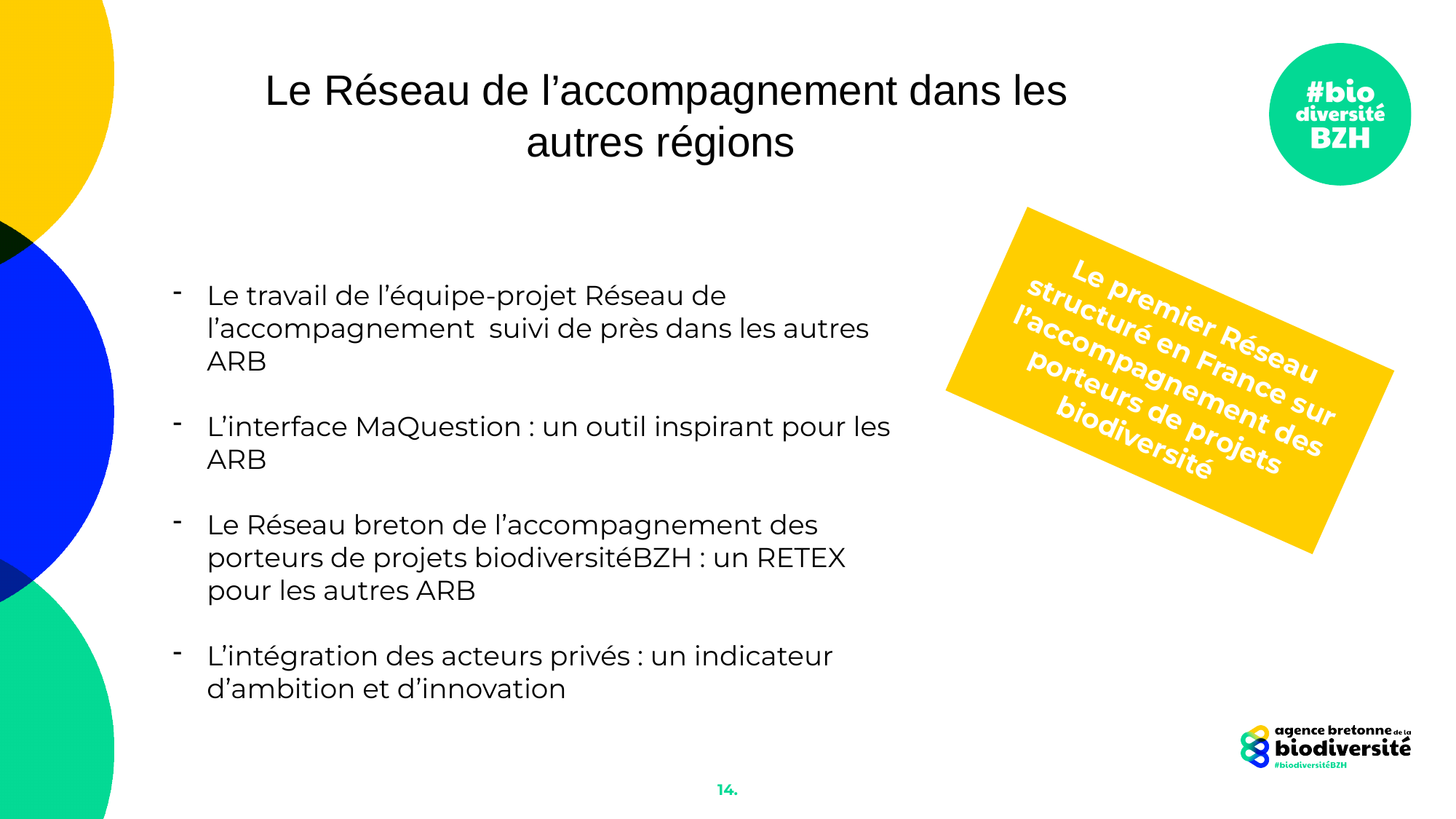

Le Réseau de l’accompagnement dans les autres régions
Le travail de l’équipe-projet Réseau de l’accompagnement  suivi de près dans les autres ARB

L’interface MaQuestion : un outil inspirant pour les ARB

Le Réseau breton de l’accompagnement des porteurs de projets biodiversitéBZH : un RETEX pour les autres ARB

L’intégration des acteurs privés : un indicateur d’ambition et d’innovation
Le premier Réseau structuré en France sur l’accompagnement des porteurs de projets biodiversité